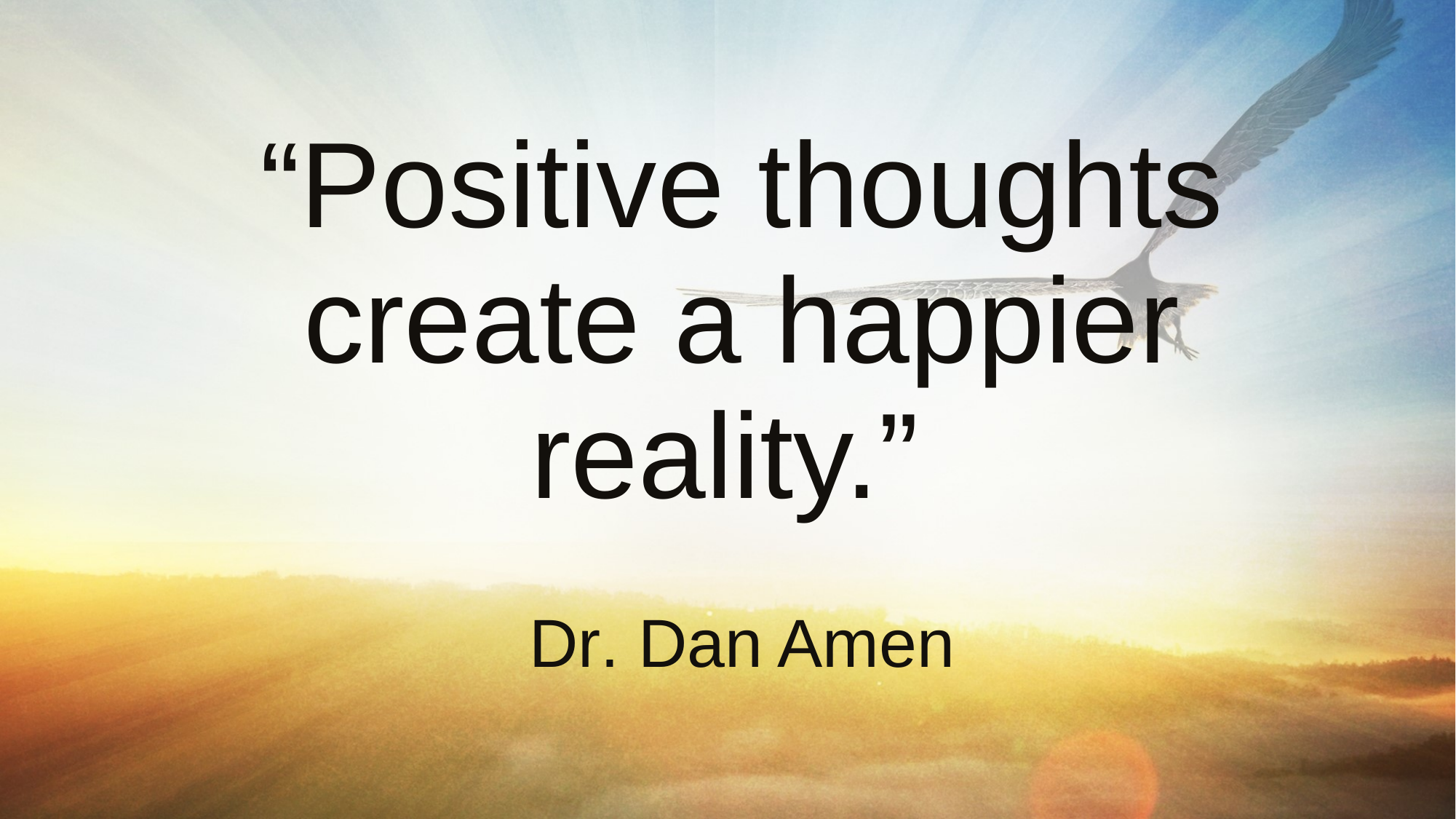

# “Positive thoughts create a happier reality.”

Dr. Dan Amen